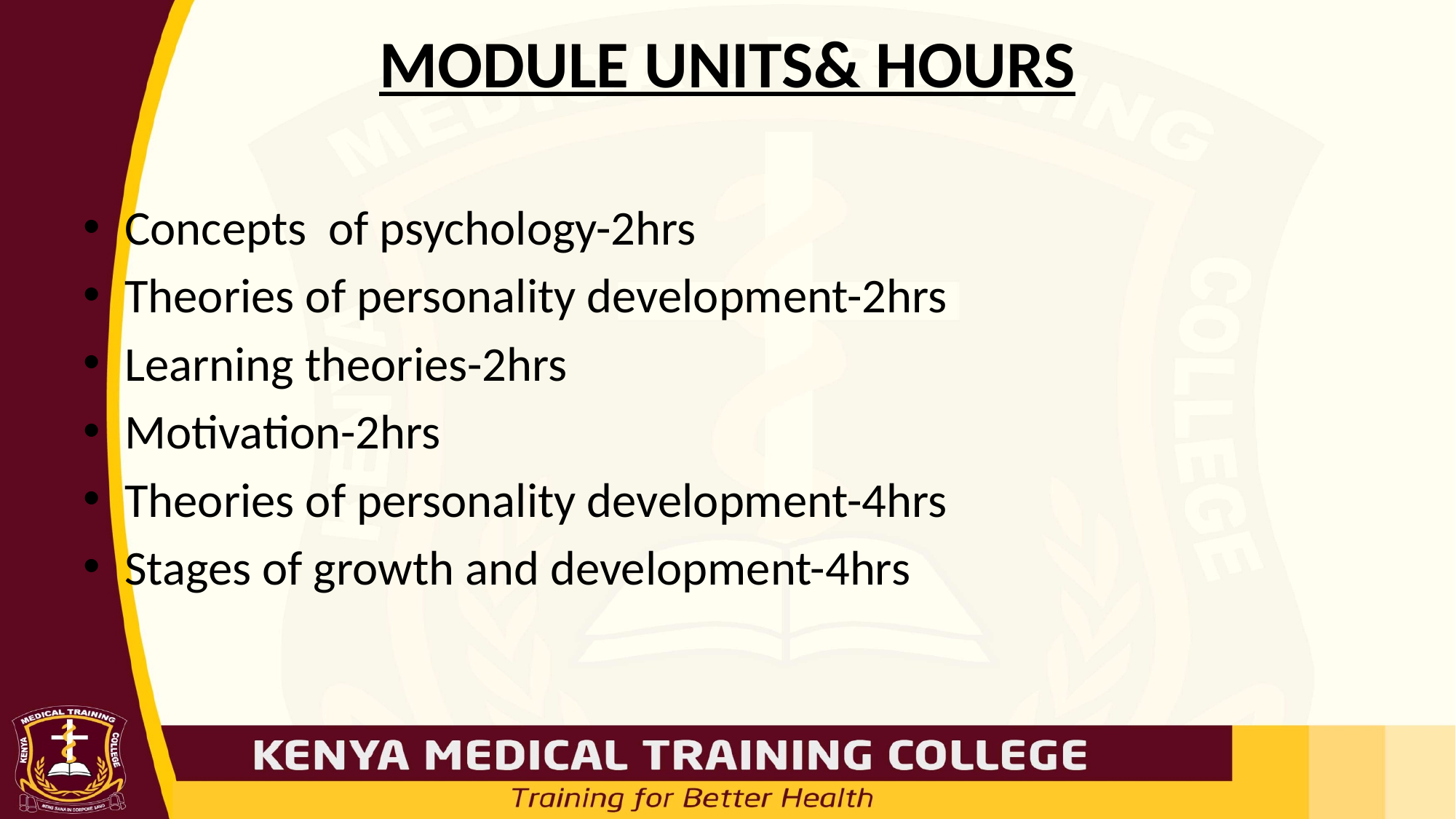

# MODULE UNITS& HOURS
Concepts  of psychology-2hrs
Theories of personality development-2hrs
Learning theories-2hrs
Motivation-2hrs
Theories of personality development-4hrs
Stages of growth and development-4hrs